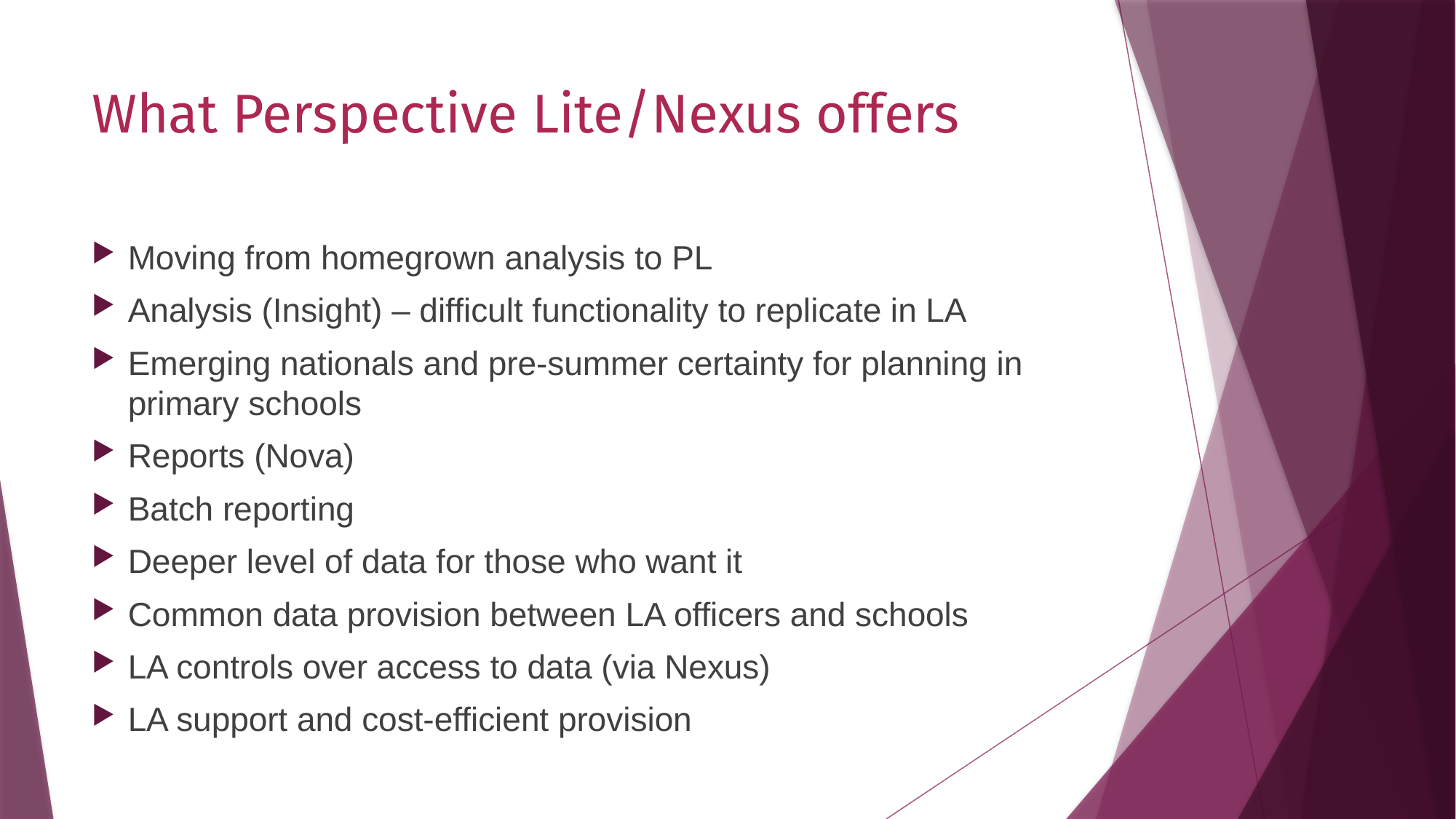

# What Perspective Lite/Nexus offers
Moving from homegrown analysis to PL
Analysis (Insight) – difficult functionality to replicate in LA
Emerging nationals and pre-summer certainty for planning in primary schools
Reports (Nova)
Batch reporting
Deeper level of data for those who want it
Common data provision between LA officers and schools
LA controls over access to data (via Nexus)
LA support and cost-efficient provision